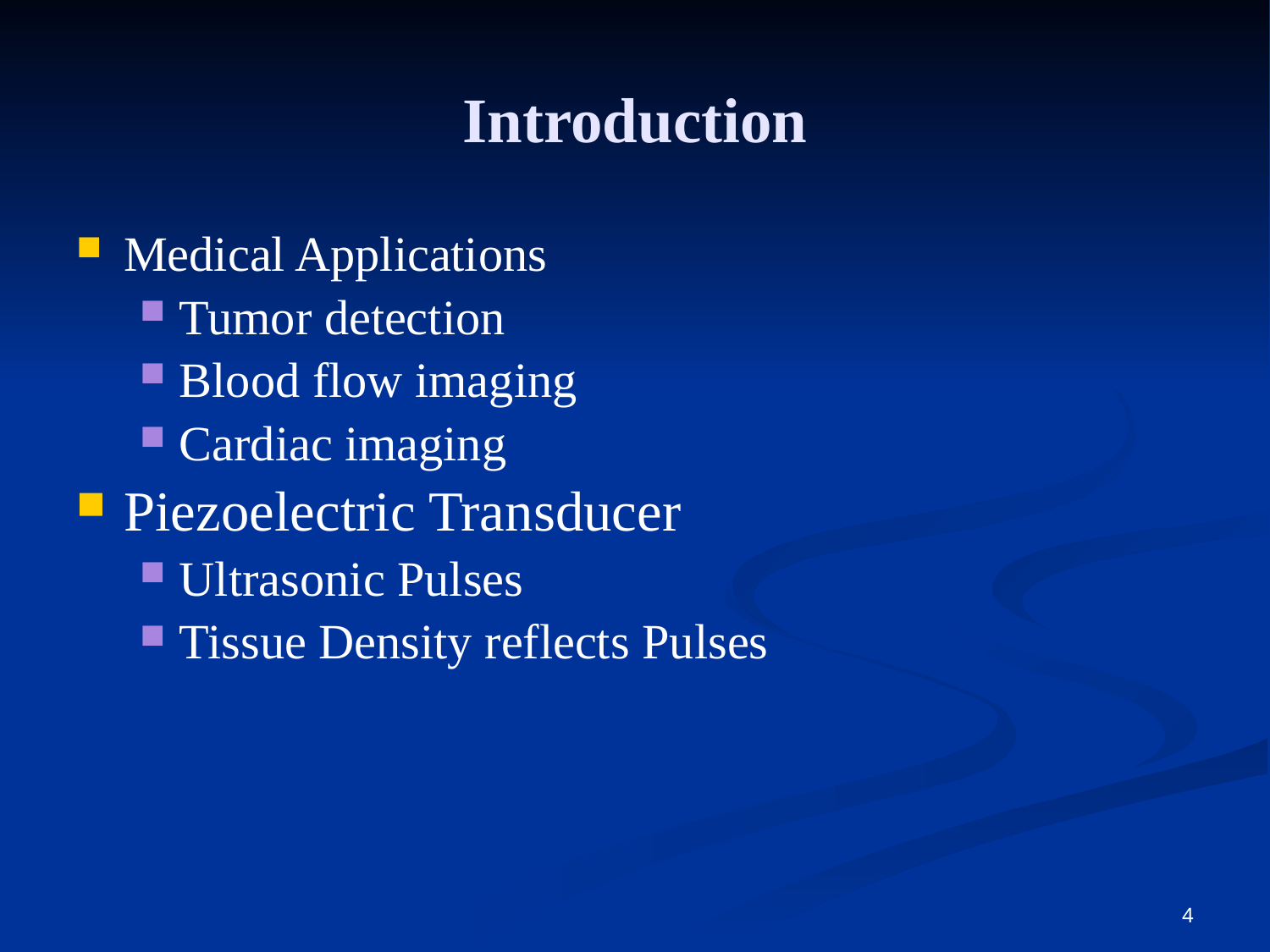

Introduction
Medical Applications
Tumor detection
Blood flow imaging
Cardiac imaging
Piezoelectric Transducer
Ultrasonic Pulses
Tissue Density reflects Pulses
4